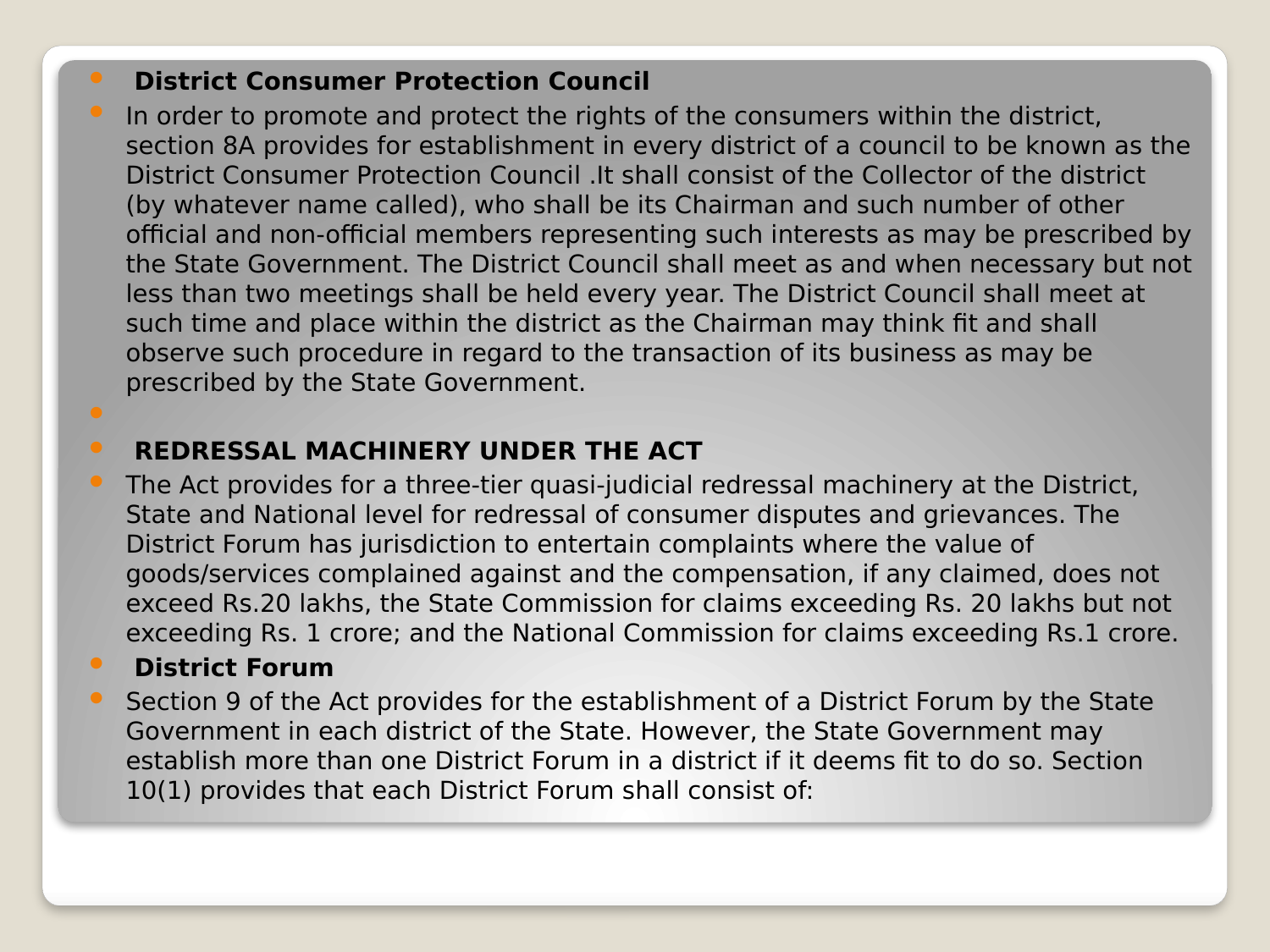

District Consumer Protection Council
In order to promote and protect the rights of the consumers within the district, section 8A provides for establishment in every district of a council to be known as the District Consumer Protection Council .It shall consist of the Collector of the district (by whatever name called), who shall be its Chairman and such number of other official and non-official members representing such interests as may be prescribed by the State Government. The District Council shall meet as and when necessary but not less than two meetings shall be held every year. The District Council shall meet at such time and place within the district as the Chairman may think fit and shall observe such procedure in regard to the transaction of its business as may be prescribed by the State Government.

 REDRESSAL MACHINERY UNDER THE ACT
The Act provides for a three-tier quasi-judicial redressal machinery at the District, State and National level for redressal of consumer disputes and grievances. The District Forum has jurisdiction to entertain complaints where the value of goods/services complained against and the compensation, if any claimed, does not exceed Rs.20 lakhs, the State Commission for claims exceeding Rs. 20 lakhs but not exceeding Rs. 1 crore; and the National Commission for claims exceeding Rs.1 crore.
 District Forum
Section 9 of the Act provides for the establishment of a District Forum by the State Government in each district of the State. However, the State Government may establish more than one District Forum in a district if it deems fit to do so. Section 10(1) provides that each District Forum shall consist of: